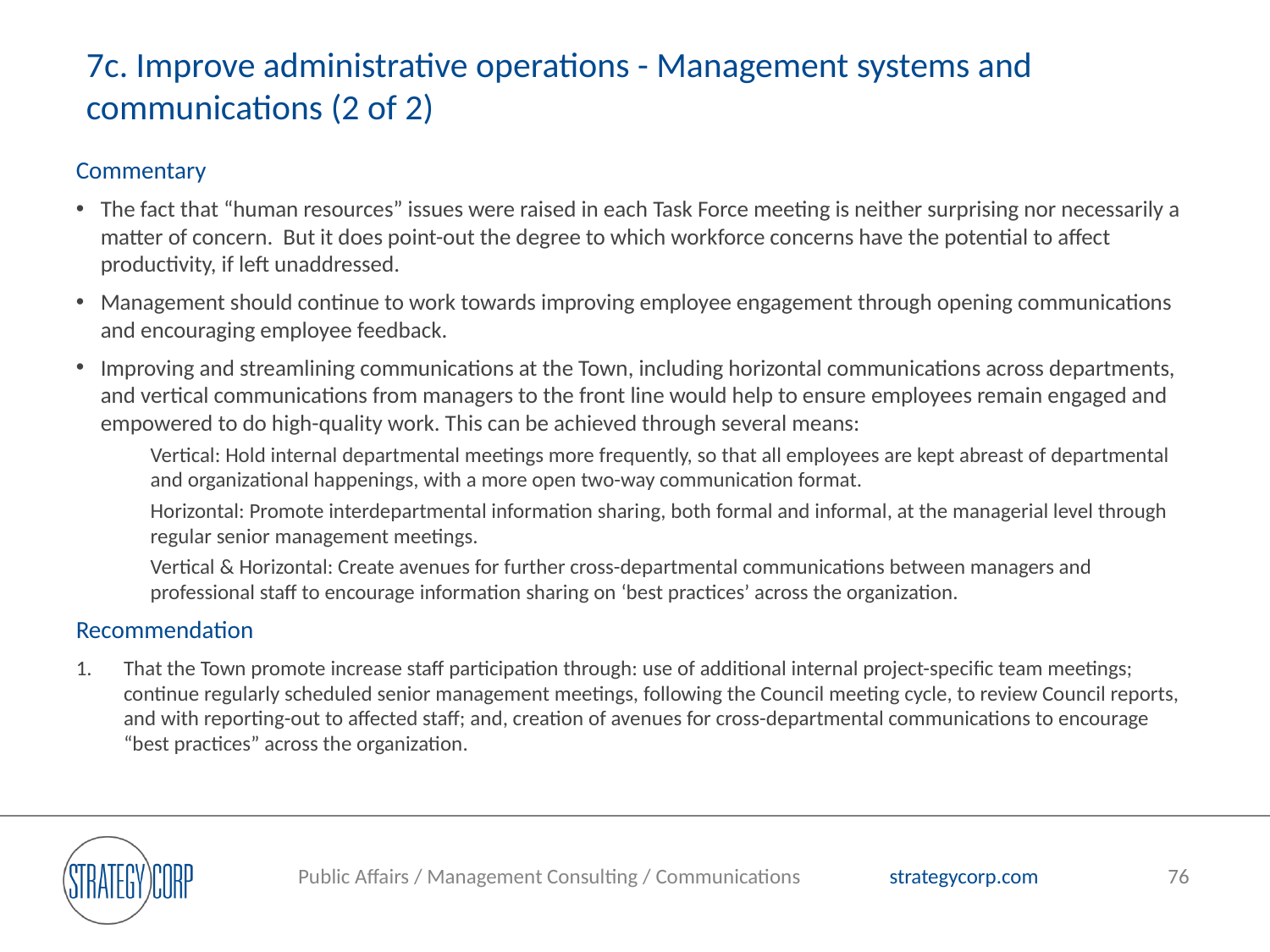

# 7c. Improve administrative operations - Management systems and communications (2 of 2)
Commentary
The fact that “human resources” issues were raised in each Task Force meeting is neither surprising nor necessarily a matter of concern.  But it does point-out the degree to which workforce concerns have the potential to affect productivity, if left unaddressed.
Management should continue to work towards improving employee engagement through opening communications and encouraging employee feedback.
Improving and streamlining communications at the Town, including horizontal communications across departments, and vertical communications from managers to the front line would help to ensure employees remain engaged and empowered to do high-quality work. This can be achieved through several means:
Vertical: Hold internal departmental meetings more frequently, so that all employees are kept abreast of departmental and organizational happenings, with a more open two-way communication format.
Horizontal: Promote interdepartmental information sharing, both formal and informal, at the managerial level through regular senior management meetings.
Vertical & Horizontal: Create avenues for further cross-departmental communications between managers and professional staff to encourage information sharing on ‘best practices’ across the organization.
Recommendation
That the Town promote increase staff participation through: use of additional internal project-specific team meetings; continue regularly scheduled senior management meetings, following the Council meeting cycle, to review Council reports, and with reporting-out to affected staff; and, creation of avenues for cross-departmental communications to encourage “best practices” across the organization.